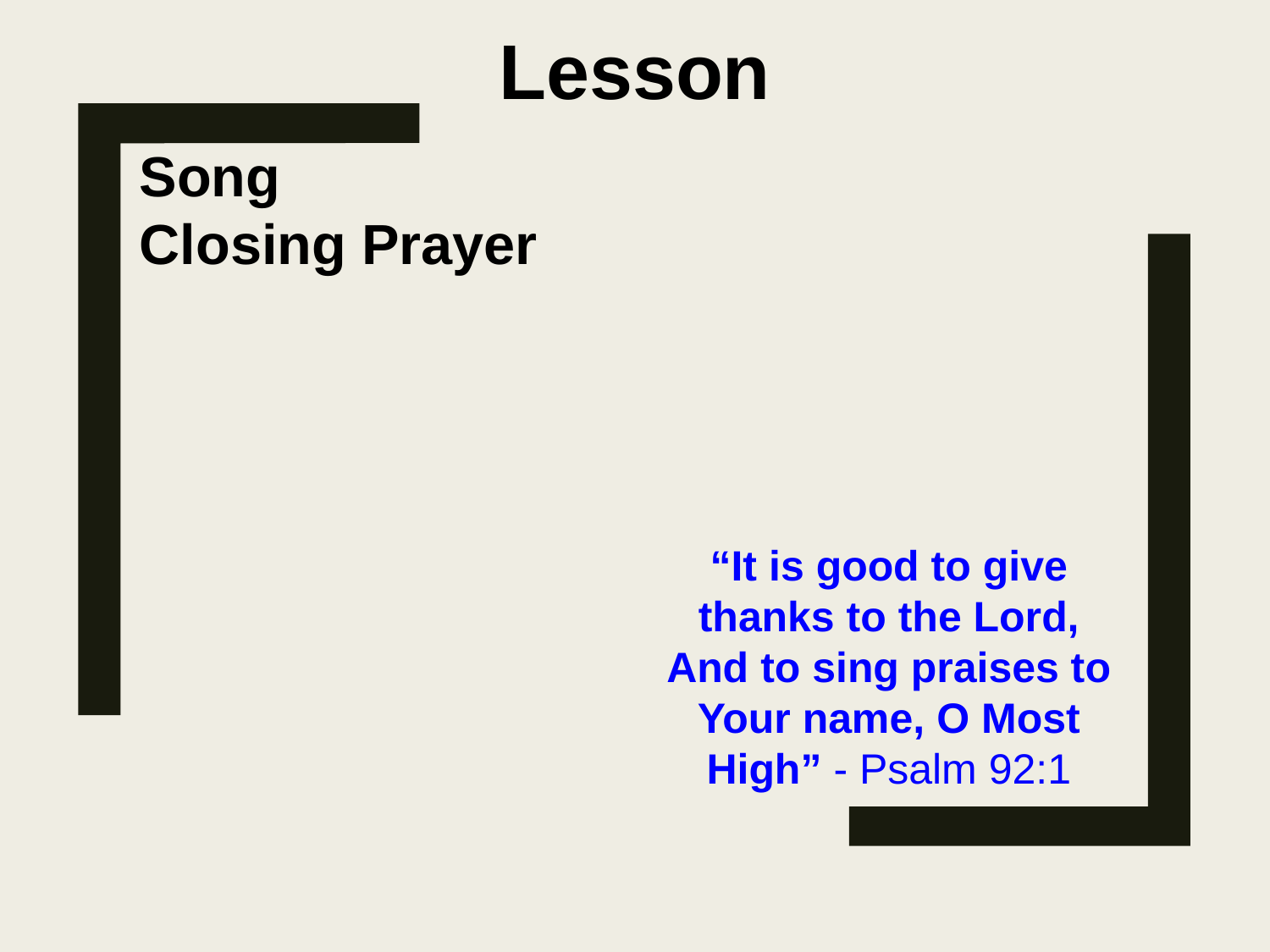

Lesson

Song
Closing Prayer
“It is good to give thanks to the Lord,
And to sing praises to Your name, O Most High” - Psalm 92:1